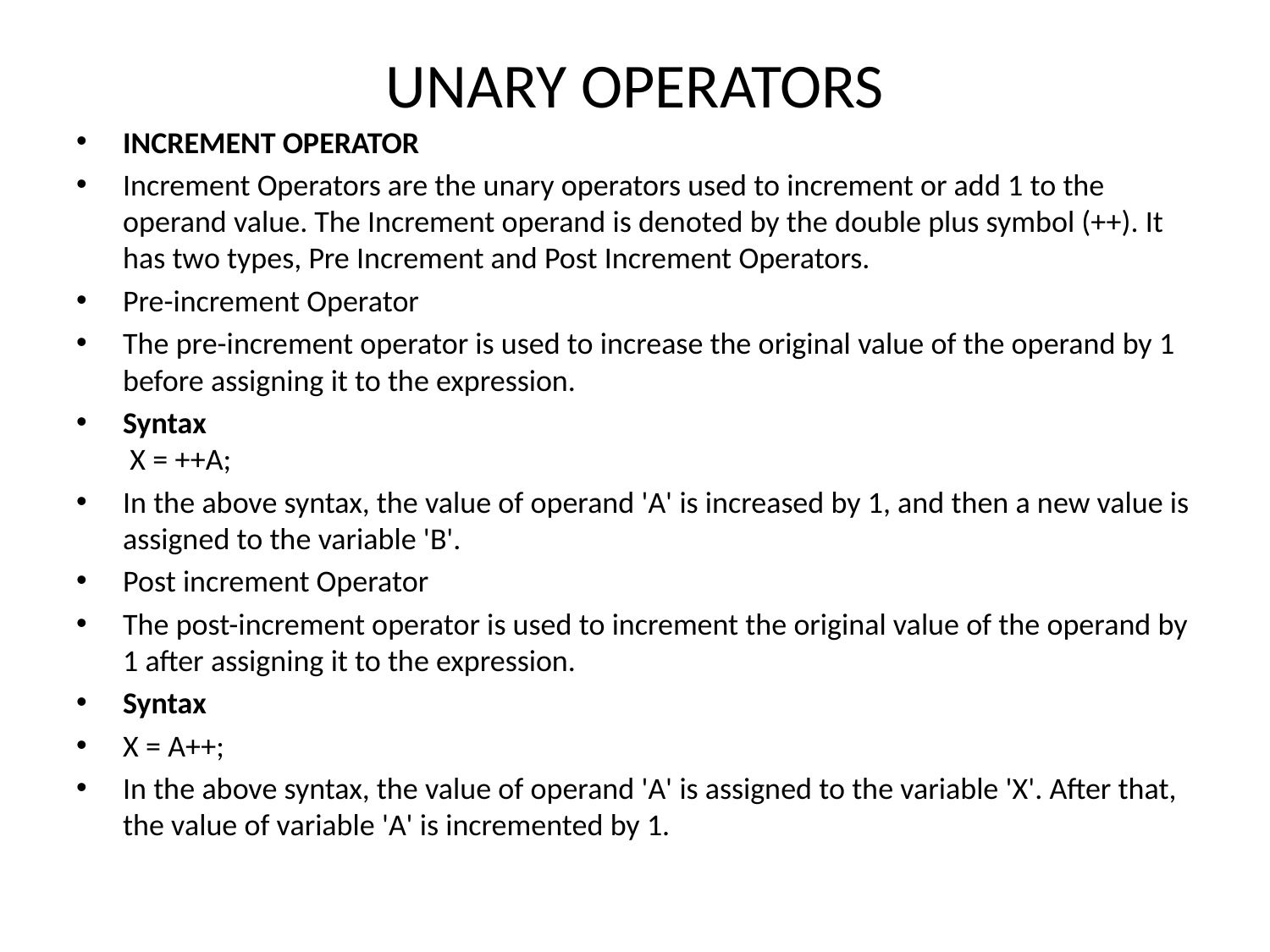

# UNARY OPERATORS
INCREMENT OPERATOR
Increment Operators are the unary operators used to increment or add 1 to the operand value. The Increment operand is denoted by the double plus symbol (++). It has two types, Pre Increment and Post Increment Operators.
Pre-increment Operator
The pre-increment operator is used to increase the original value of the operand by 1 before assigning it to the expression.
Syntax
 X = ++A;
In the above syntax, the value of operand 'A' is increased by 1, and then a new value is assigned to the variable 'B'.
Post increment Operator
The post-increment operator is used to increment the original value of the operand by 1 after assigning it to the expression.
Syntax
X = A++;
In the above syntax, the value of operand 'A' is assigned to the variable 'X'. After that, the value of variable 'A' is incremented by 1.